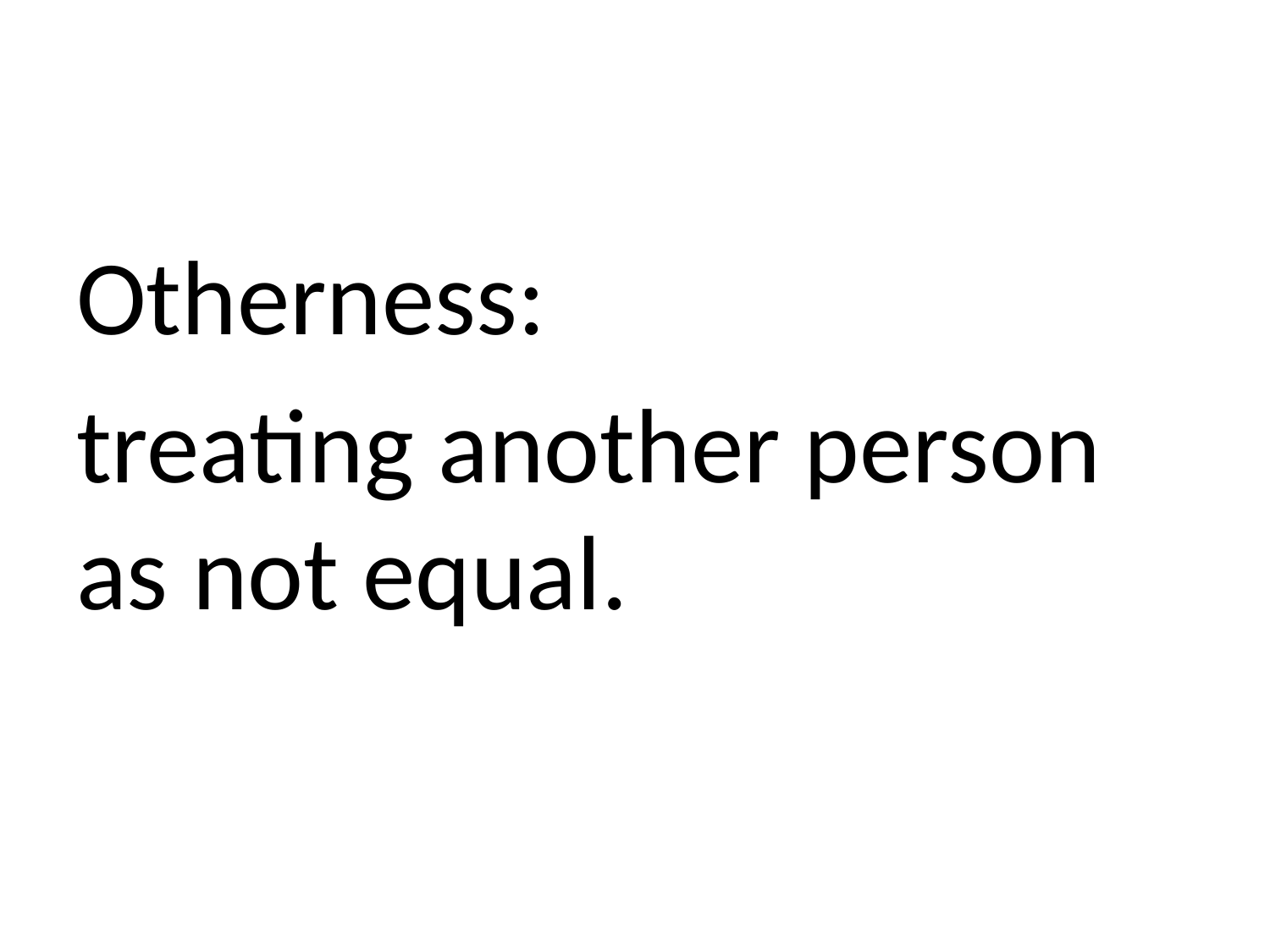

Otherness:
treating another person as not equal.